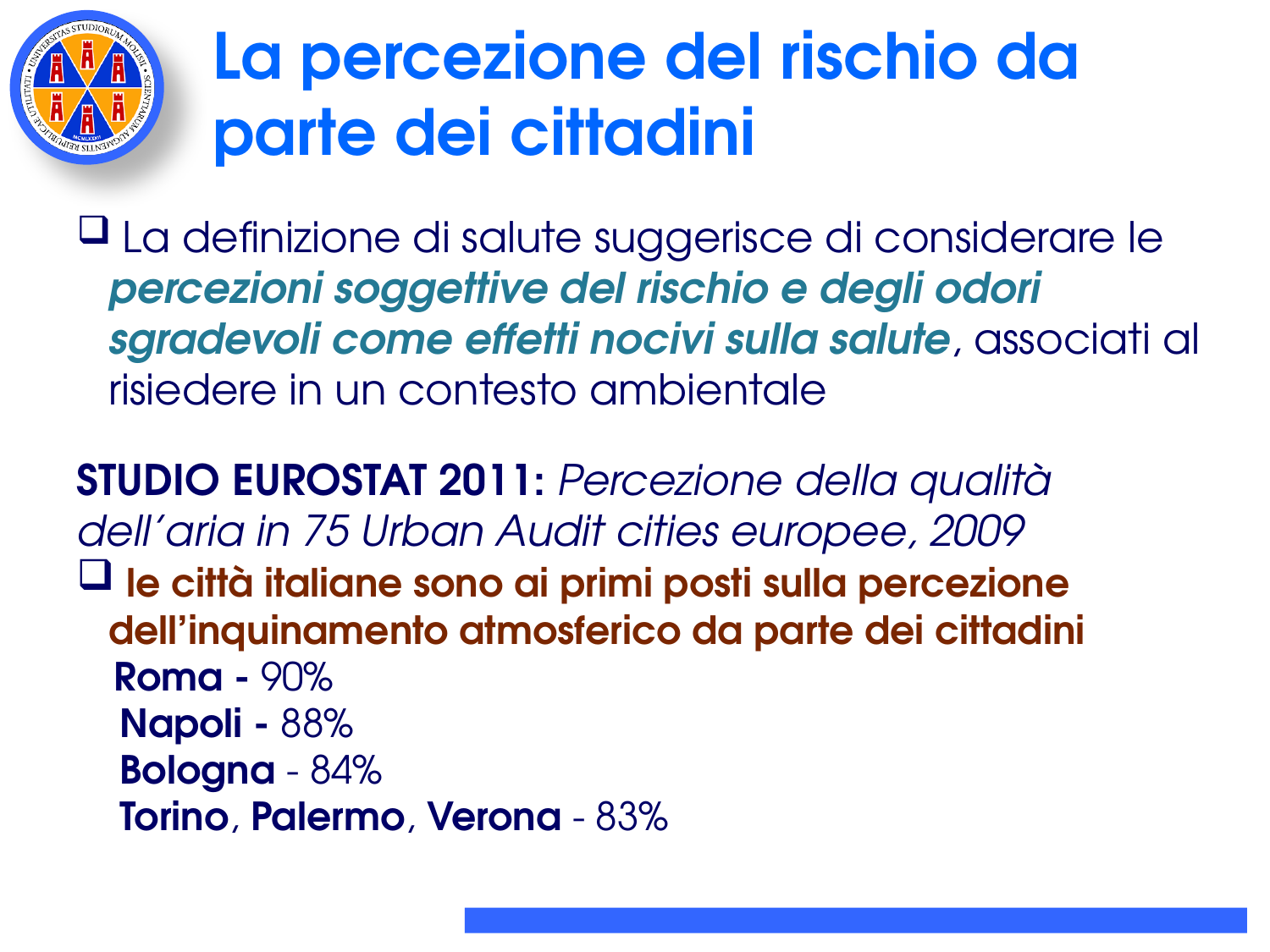

# La percezione del rischio da parte dei cittadini
 La definizione di salute suggerisce di considerare le percezioni soggettive del rischio e degli odori sgradevoli come effetti nocivi sulla salute, associati al risiedere in un contesto ambientale

STUDIO EUROSTAT 2011: Percezione della qualità dell’aria in 75 Urban Audit cities europee, 2009
 le città italiane sono ai primi posti sulla percezione dell’inquinamento atmosferico da parte dei cittadini
           Roma - 90%
    Napoli - 88%
    Bologna - 84%
    Torino, Palermo, Verona - 83%